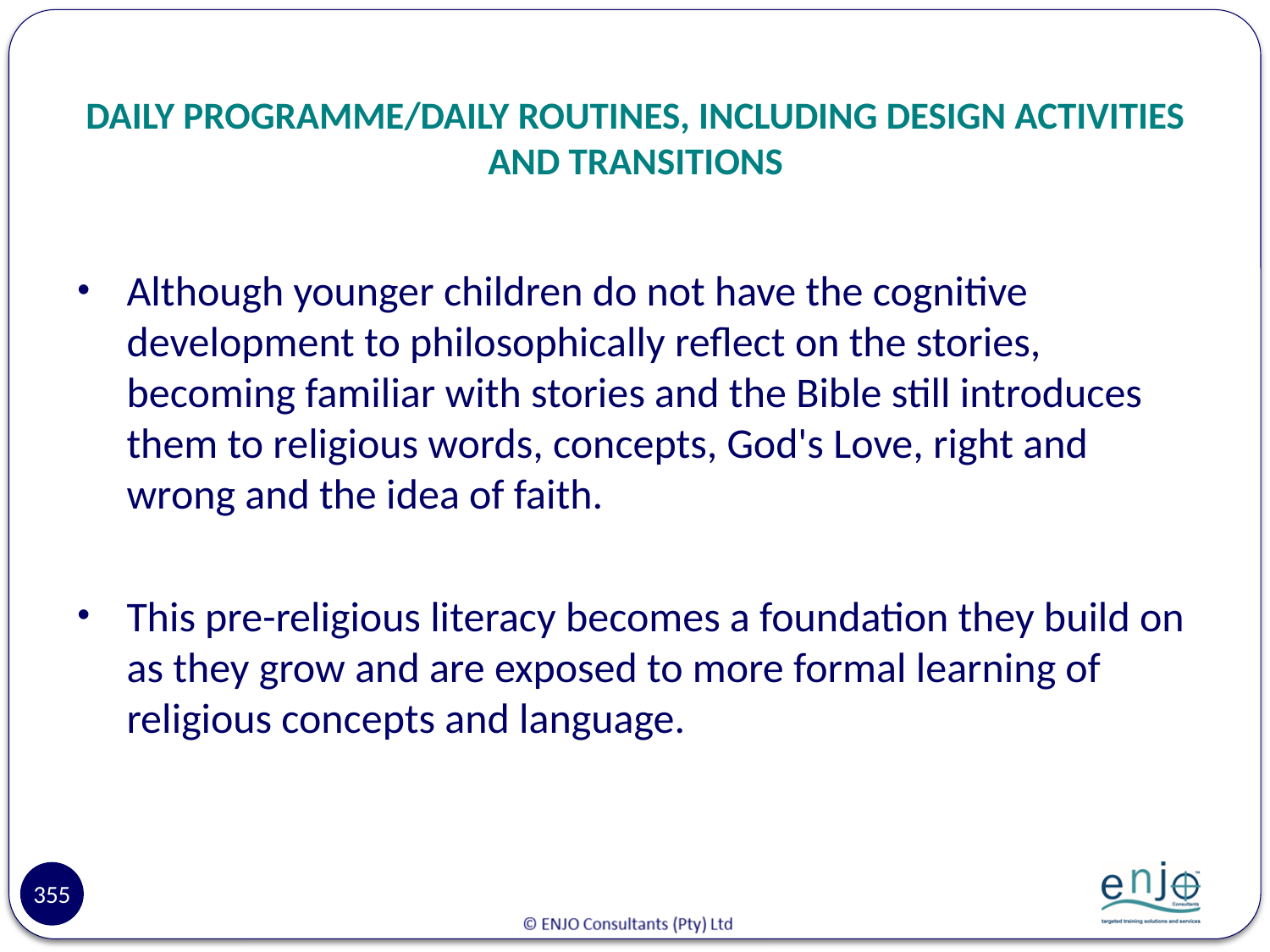

# DAILY PROGRAMME/DAILY ROUTINES, INCLUDING DESIGN ACTIVITIES AND TRANSITIONS
Although younger children do not have the cognitive development to philosophically reflect on the stories, becoming familiar with stories and the Bible still introduces them to religious words, concepts, God's Love, right and wrong and the idea of faith.

This pre-religious literacy becomes a foundation they build on as they grow and are exposed to more formal learning of religious concepts and language.

355